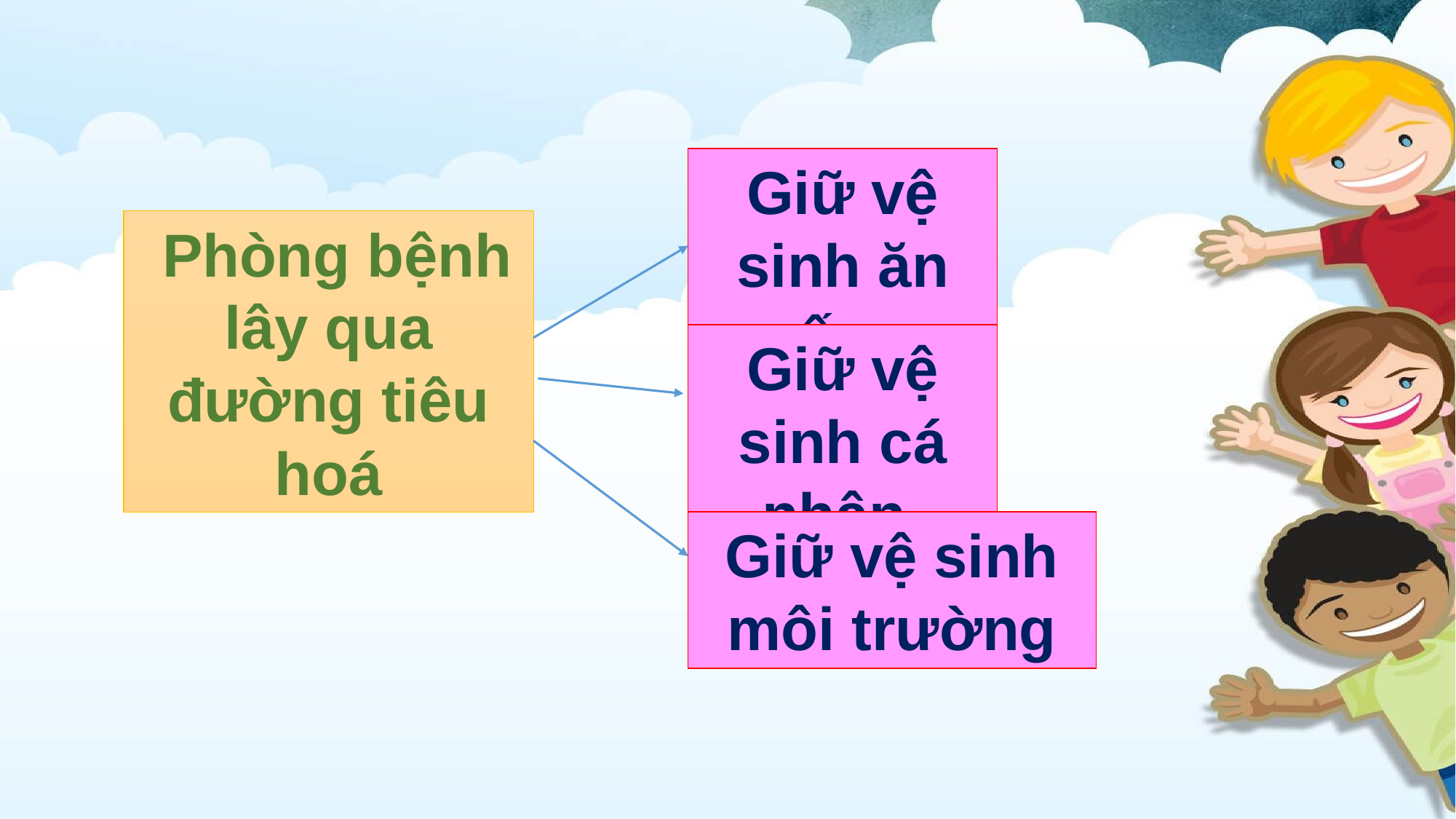

Giữ vệ sinh ăn uống
 Phòng bệnh lây qua đường tiêu hoá
Giữ vệ sinh cá nhân
Giữ vệ sinh môi trường